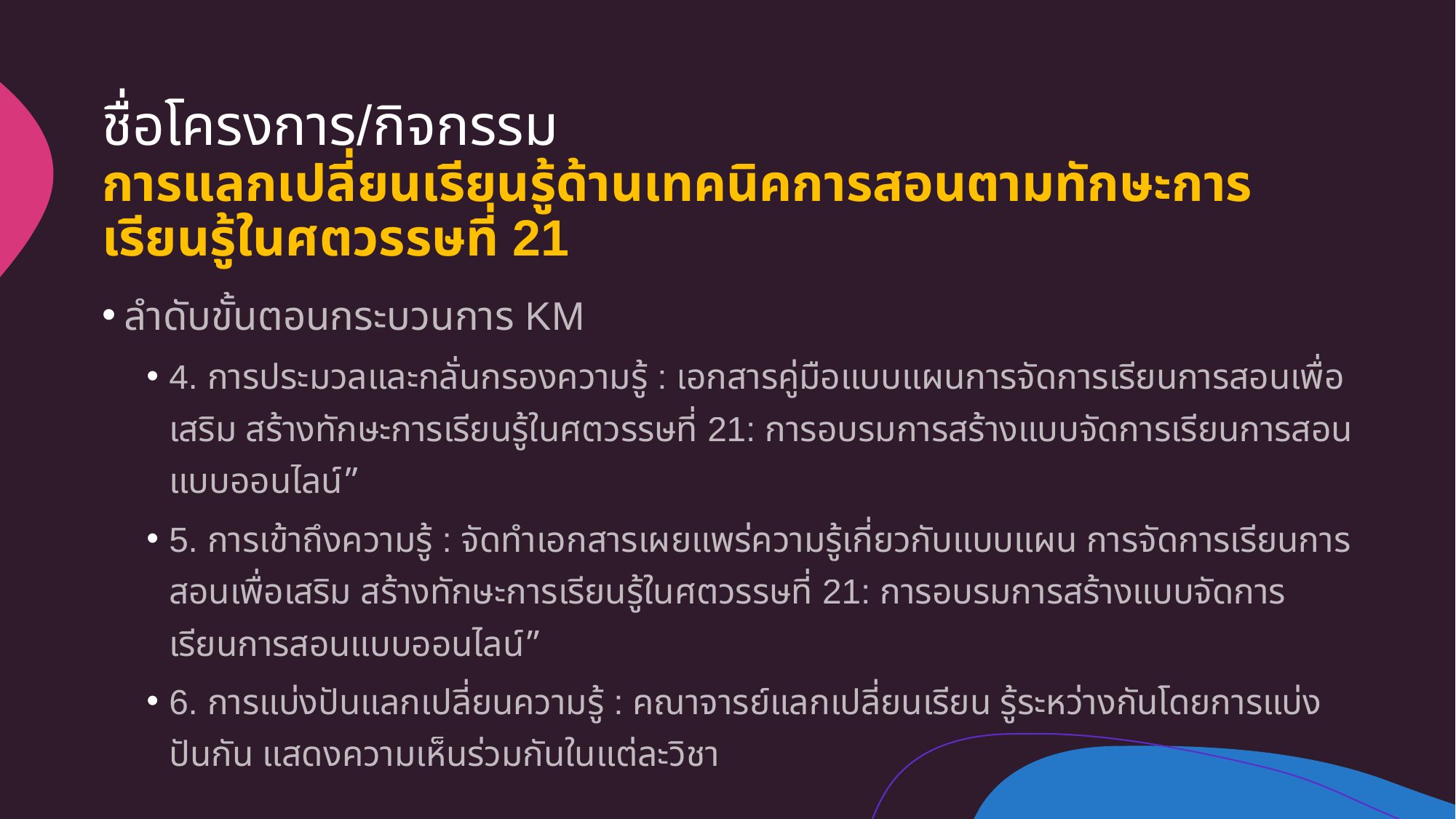

# ชื่อโครงการ/กิจกรรม การแลกเปลี่ยนเรียนรู้ด้านเทคนิคการสอนตามทักษะการเรียนรู้ในศตวรรษที่ 21
ลำดับขั้นตอนกระบวนการ KM
4. การประมวลและกลั่นกรองความรู้ : เอกสารคู่มือแบบแผนการจัดการเรียนการสอนเพื่อเสริม สร้างทักษะการเรียนรู้ในศตวรรษที่ 21: การอบรมการสร้างแบบจัดการเรียนการสอนแบบออนไลน์”
5. การเข้าถึงความรู้ : จัดทำเอกสารเผยแพร่ความรู้เกี่ยวกับแบบแผน การจัดการเรียนการสอนเพื่อเสริม สร้างทักษะการเรียนรู้ในศตวรรษที่ 21: การอบรมการสร้างแบบจัดการเรียนการสอนแบบออนไลน์”
6. การแบ่งปันแลกเปลี่ยนความรู้ : คณาจารย์แลกเปลี่ยนเรียน รู้ระหว่างกันโดยการแบ่ง ปันกัน แสดงความเห็นร่วมกันในแต่ละวิชา